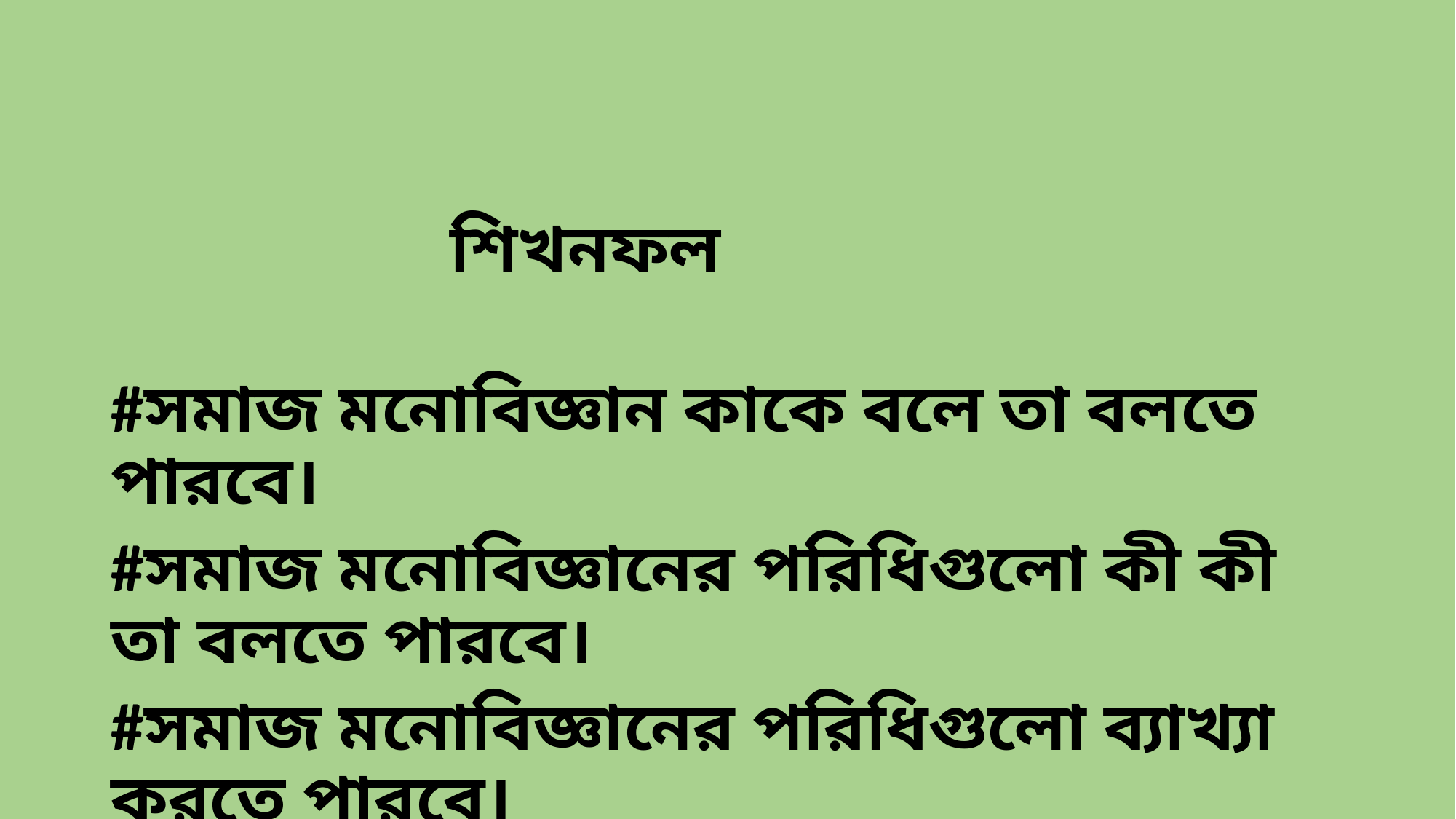

# শিখনফল
#সমাজ মনোবিজ্ঞান কাকে বলে তা বলতে পারবে।
#সমাজ মনোবিজ্ঞানের পরিধিগুলো কী কী তা বলতে পারবে।
#সমাজ মনোবিজ্ঞানের পরিধিগুলো ব্যাখ্যা করতে পারবে।